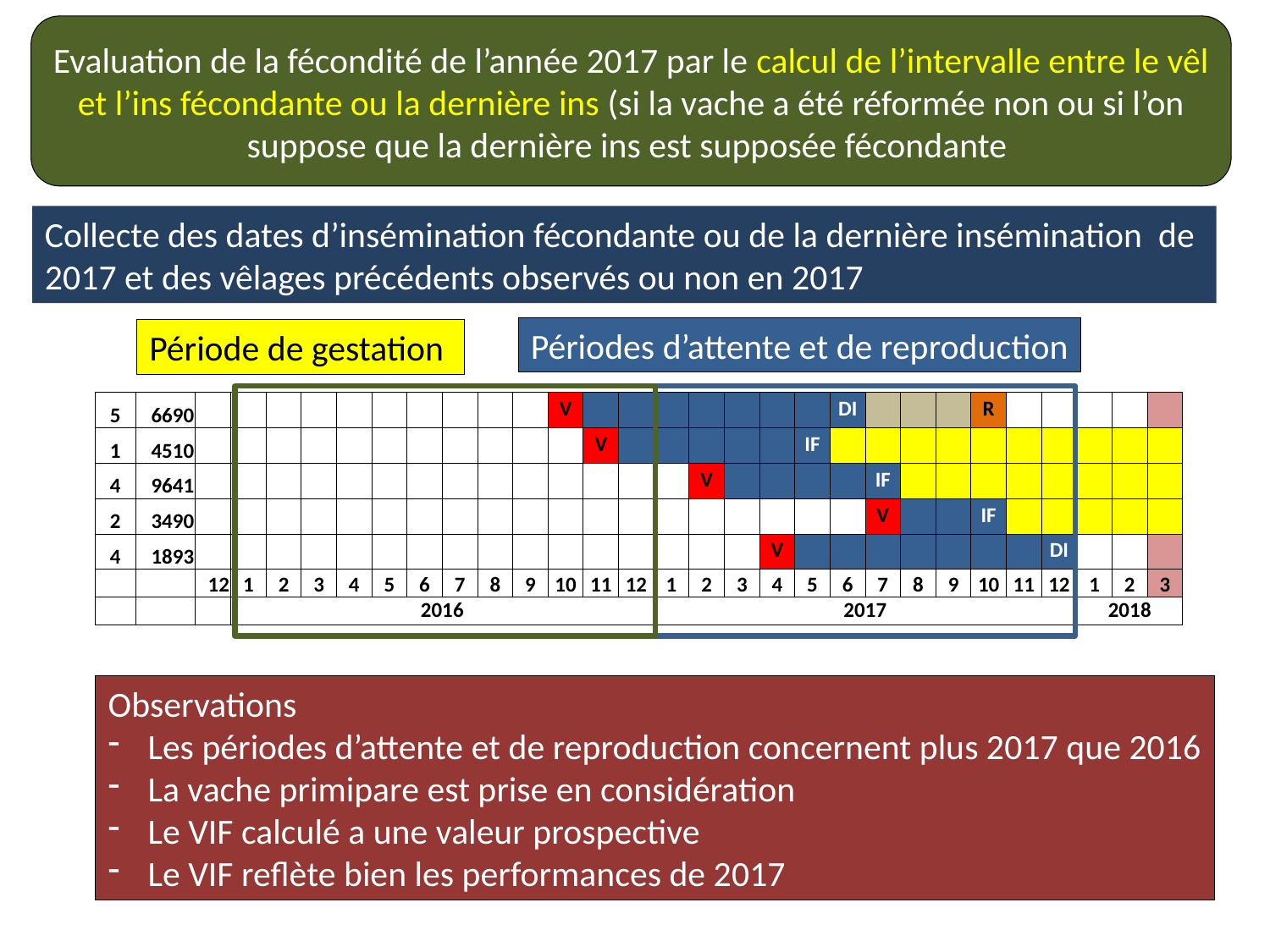

Evaluation de la fécondité de l’année 2017 par le calcul de l’intervalle entre le vêl et l’ins fécondante ou la dernière ins (si la vache a été réformée non ou si l’on suppose que la dernière ins est supposée fécondante
Collecte des dates d’insémination fécondante ou de la dernière insémination  de 2017 et des vêlages précédents observés ou non en 2017
Périodes d’attente et de reproduction
Période de gestation

| 5 | 6690 |  |  |  |  |  |  |  |  |  |  | V |  |  |  |  |  |  |  | DI |  |  |  | R |  |  |  |  |  |
| --- | --- | --- | --- | --- | --- | --- | --- | --- | --- | --- | --- | --- | --- | --- | --- | --- | --- | --- | --- | --- | --- | --- | --- | --- | --- | --- | --- | --- | --- |
| 1 | 4510 |  |  |  |  |  |  |  |  |  |  |  | V |  |  |  |  |  | IF |  |  |  |  |  |  |  |  |  |  |
| 4 | 9641 |  |  |  |  |  |  |  |  |  |  |  |  |  |  | V |  |  |  |  | IF |  |  |  |  |  |  |  |  |
| 2 | 3490 |  |  |  |  |  |  |  |  |  |  |  |  |  |  |  |  |  |  |  | V |  |  | IF |  |  |  |  |  |
| 4 | 1893 |  |  |  |  |  |  |  |  |  |  |  |  |  |  |  |  | V |  |  |  |  |  |  |  | DI |  |  |  |
|  |  | 12 | 1 | 2 | 3 | 4 | 5 | 6 | 7 | 8 | 9 | 10 | 11 | 12 | 1 | 2 | 3 | 4 | 5 | 6 | 7 | 8 | 9 | 10 | 11 | 12 | 1 | 2 | 3 |
|  |  |  | 2016 |  |  |  |  |  |  |  |  |  |  |  | 2017 |  |  |  |  |  |  |  |  |  |  |  | 2018 |  |  |
Observations
Les périodes d’attente et de reproduction concernent plus 2017 que 2016
La vache primipare est prise en considération
Le VIF calculé a une valeur prospective
Le VIF reflète bien les performances de 2017